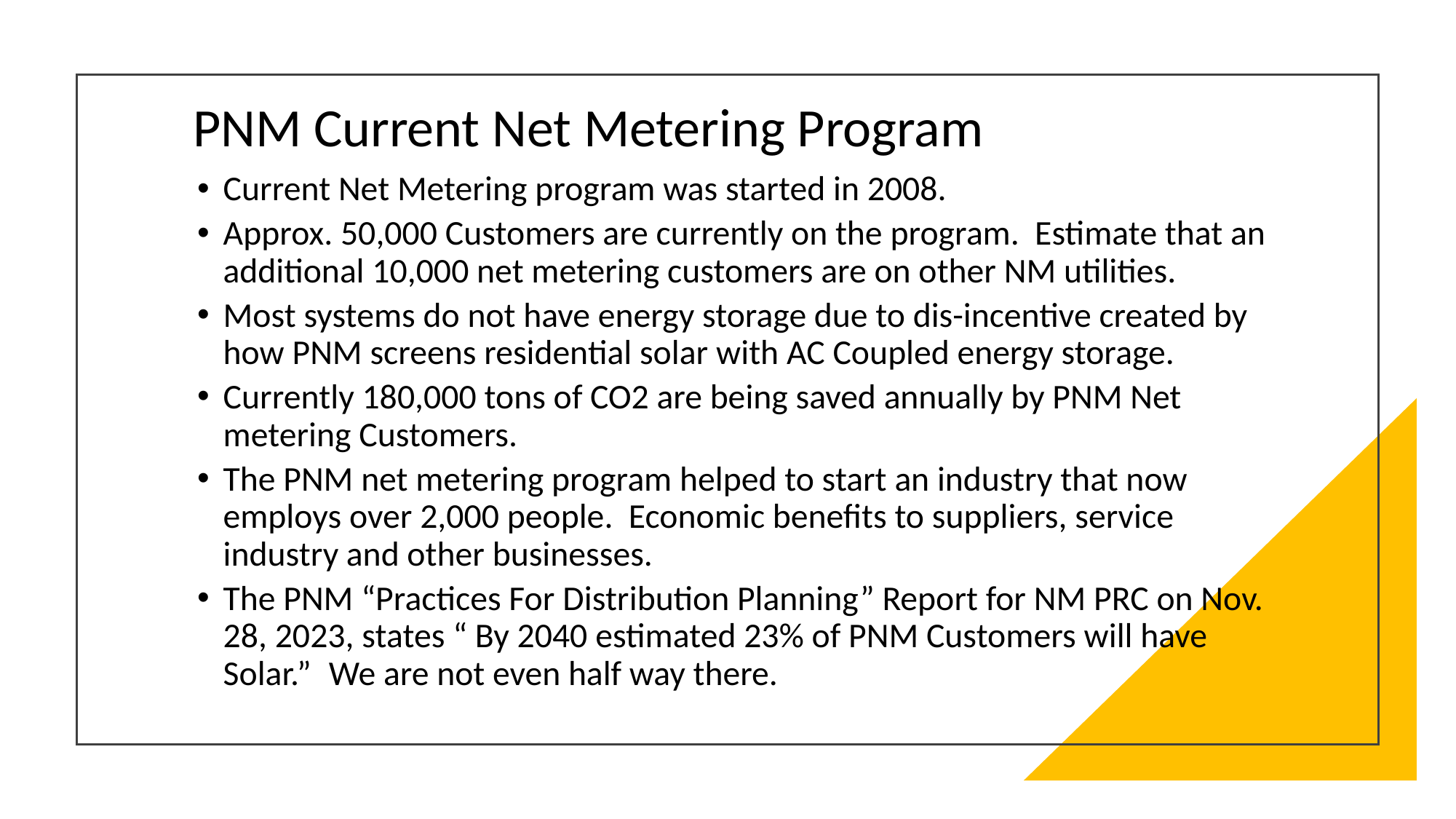

# PNM Current Net Metering Program
Current Net Metering program was started in 2008.
Approx. 50,000 Customers are currently on the program.  Estimate that an additional 10,000 net metering customers are on other NM utilities.
Most systems do not have energy storage due to dis-incentive created by how PNM screens residential solar with AC Coupled energy storage.
Currently 180,000 tons of CO2 are being saved annually by PNM Net metering Customers.
The PNM net metering program helped to start an industry that now employs over 2,000 people.  Economic benefits to suppliers, service industry and other businesses.
The PNM “Practices For Distribution Planning” Report for NM PRC on Nov. 28, 2023, states “ By 2040 estimated 23% of PNM Customers will have Solar.”   We are not even half way there.